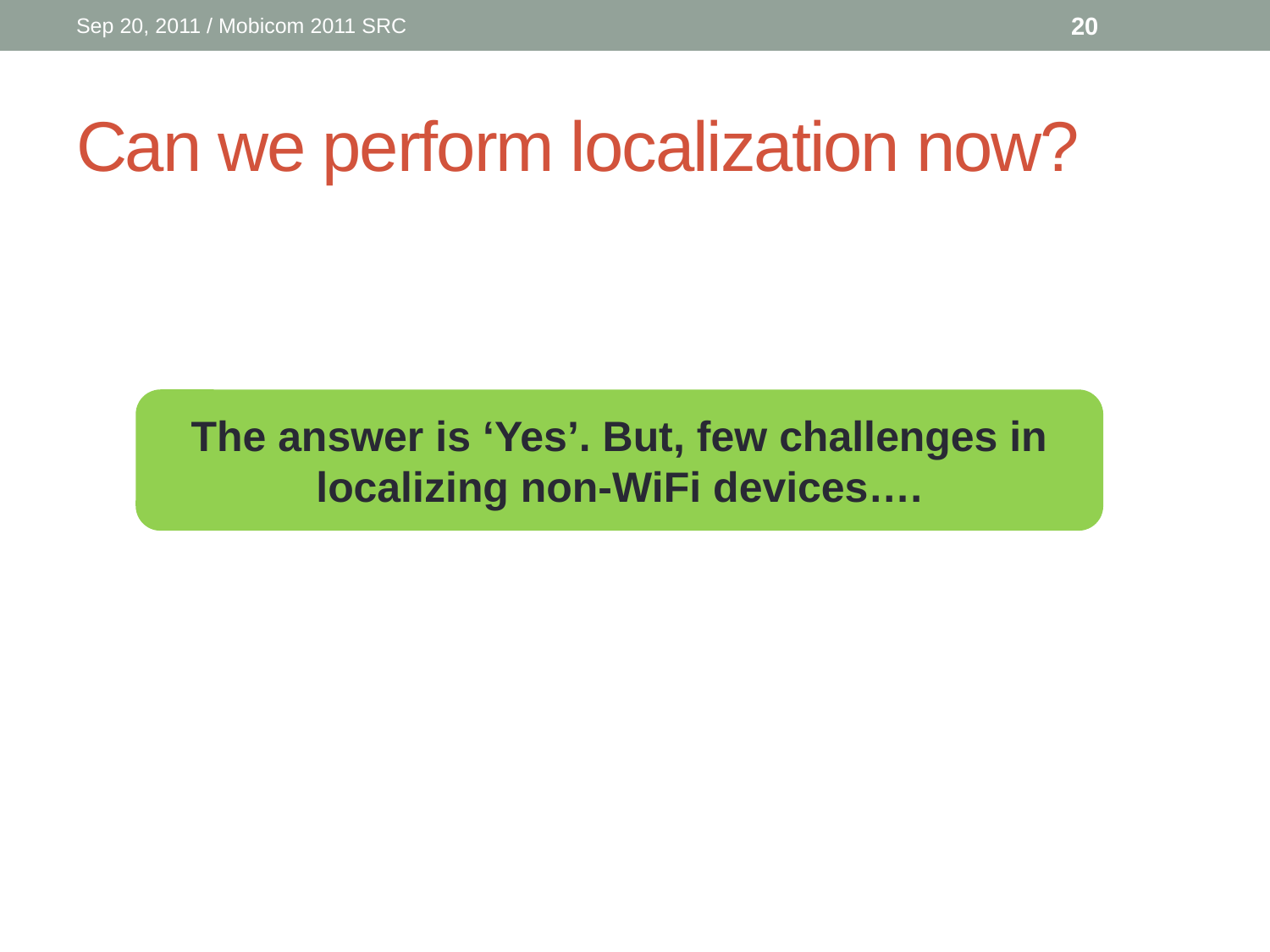

Sep 20, 2011 / Mobicom 2011 SRC
20
# Can we perform localization now?
The answer is ‘Yes’. But, few challenges in localizing non-WiFi devices….